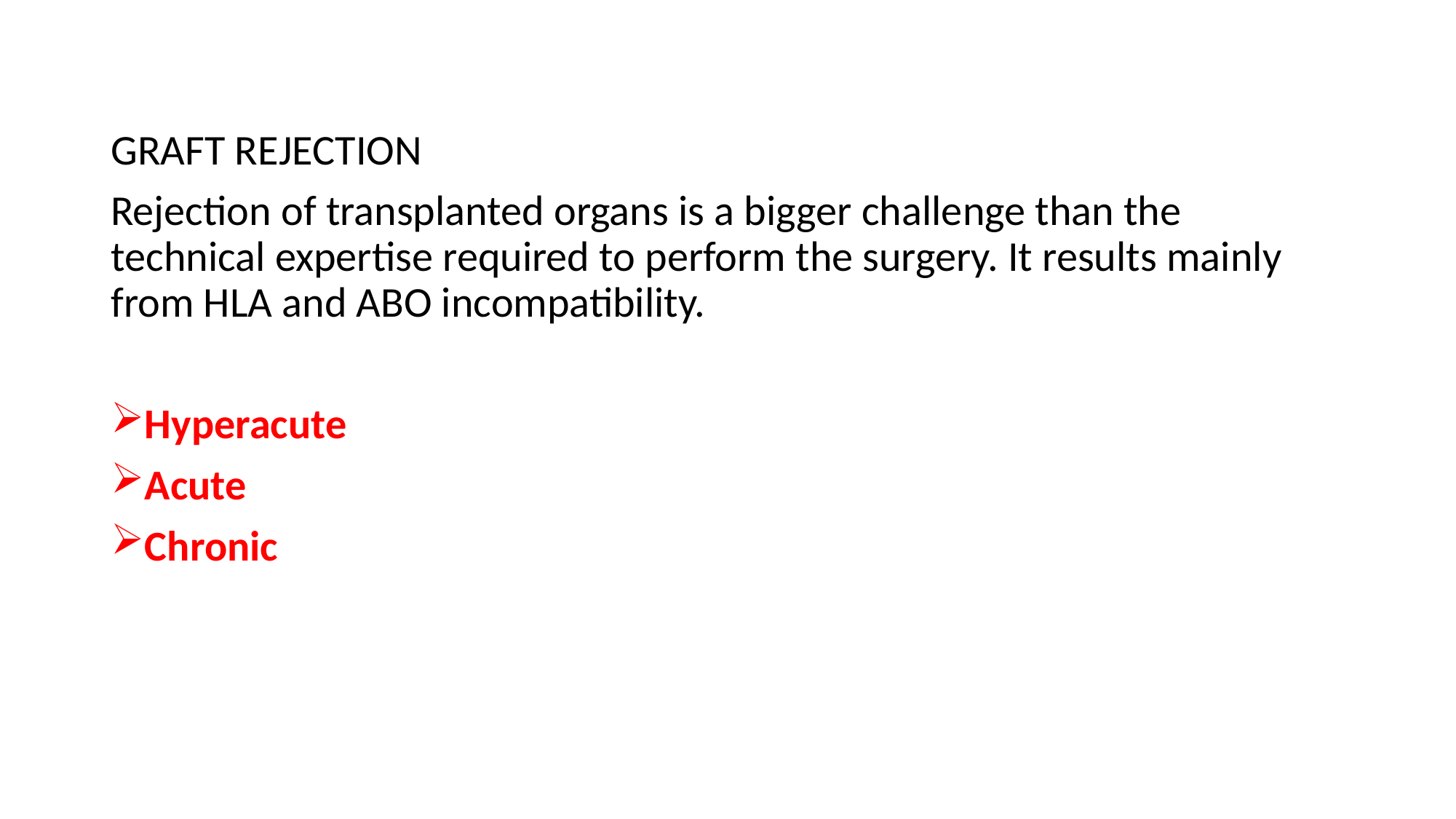

#
GRAFT REJECTION
Rejection of transplanted organs is a bigger challenge than the technical expertise required to perform the surgery. It results mainly from HLA and ABO incompatibility.

Hyperacute
Acute
Chronic